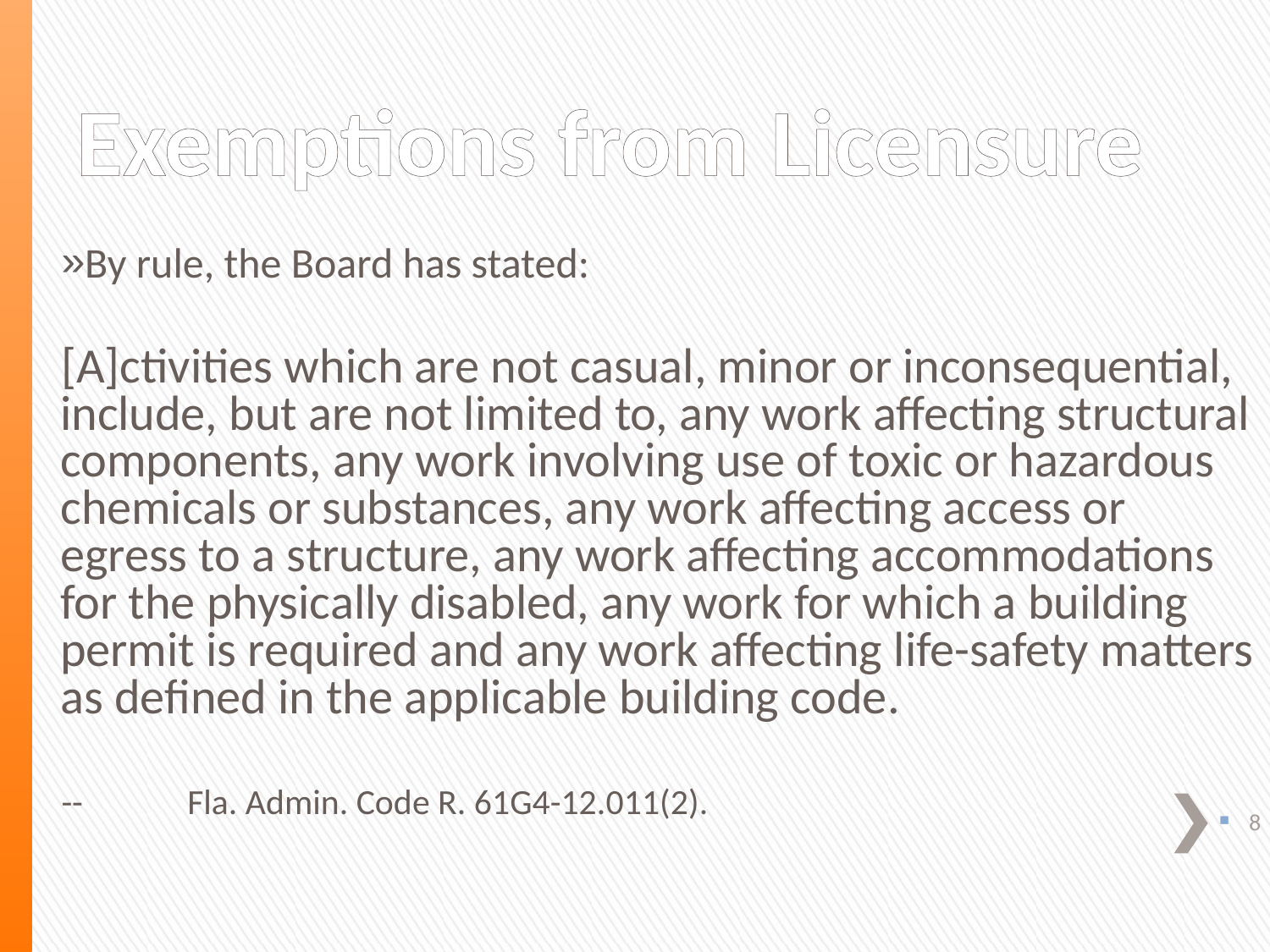

# Exemptions from Licensure

By rule, the Board has stated:

[A]ctivities which are not casual, minor or inconsequential, include, but are not limited to, any work affecting structural components, any work involving use of toxic or hazardous chemicals or substances, any work affecting access or egress to a structure, any work affecting accommodations for the physically disabled, any work for which a building permit is required and any work affecting life-safety matters as defined in the applicable building code.

--	Fla. Admin. Code R. 61G4-12.011(2).
8